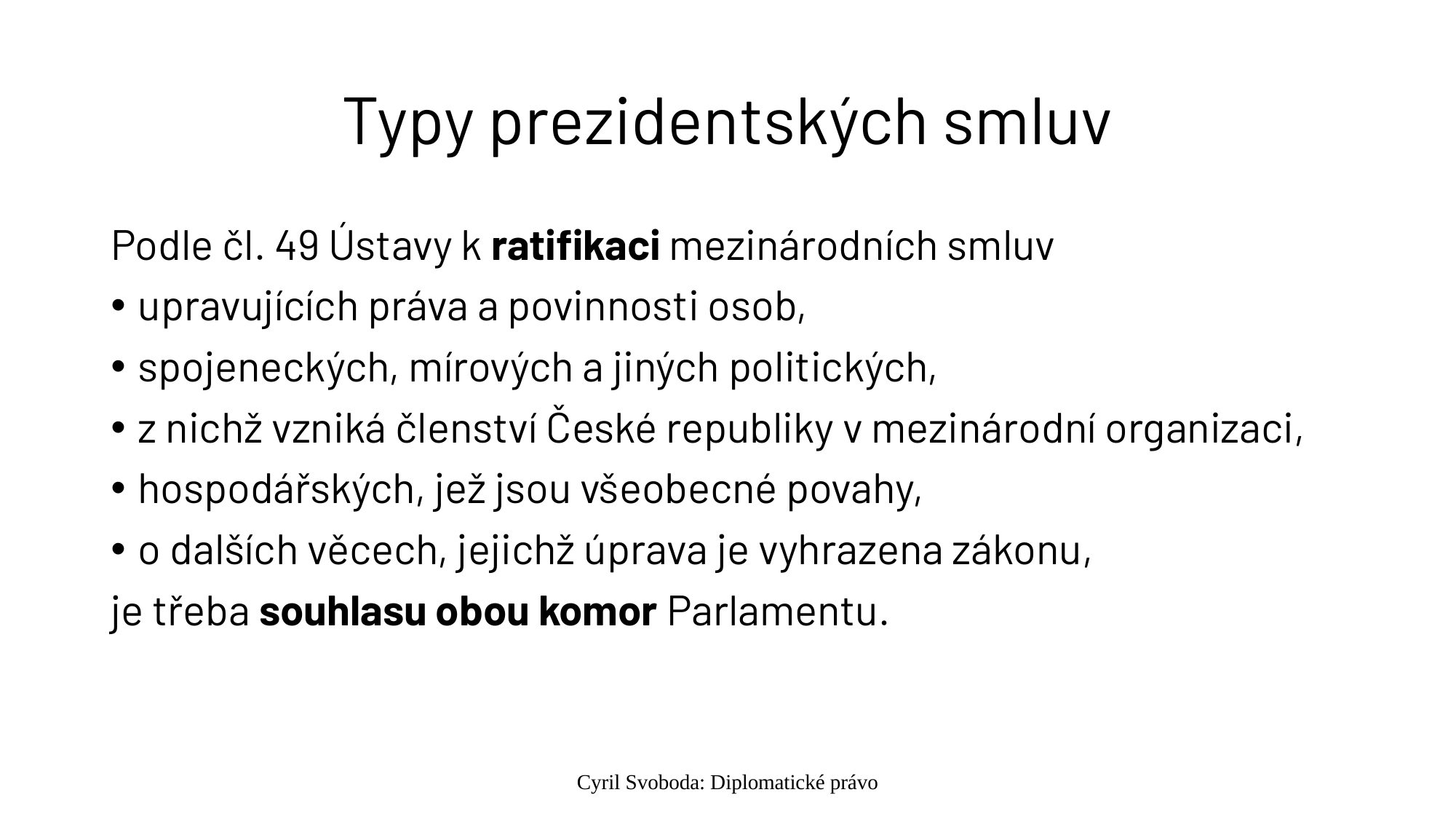

# Typy prezidentských smluv
Podle čl. 49 Ústavy k ratifikaci mezinárodních smluv
upravujících práva a povinnosti osob,
spojeneckých, mírových a jiných politických,
z nichž vzniká členství České republiky v mezinárodní organizaci,
hospodářských, jež jsou všeobecné povahy,
o dalších věcech, jejichž úprava je vyhrazena zákonu,
je třeba souhlasu obou komor Parlamentu.

Cyril Svoboda: Diplomatické právo